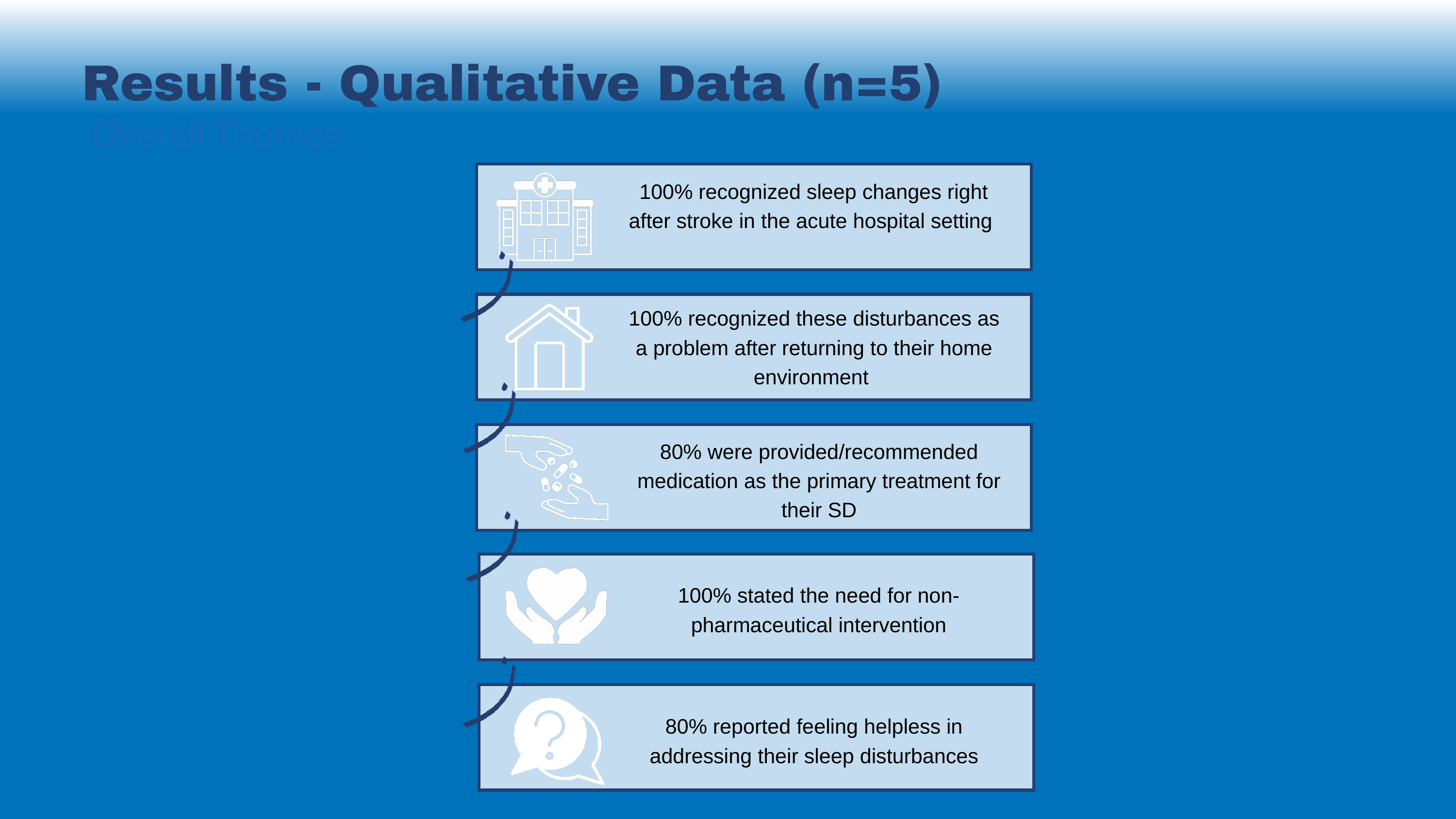

Results - Qualitative Data (n=5)
Overall Themes:

100% recognized sleep changes right after stroke in the acute hospital setting

100% recognized these disturbances as a problem after returning to their home environment

80% were provided/recommended medication as the primary treatment for their SD

100% stated the need for non-pharmaceutical intervention

80% reported feeling helpless in addressing their sleep disturbances